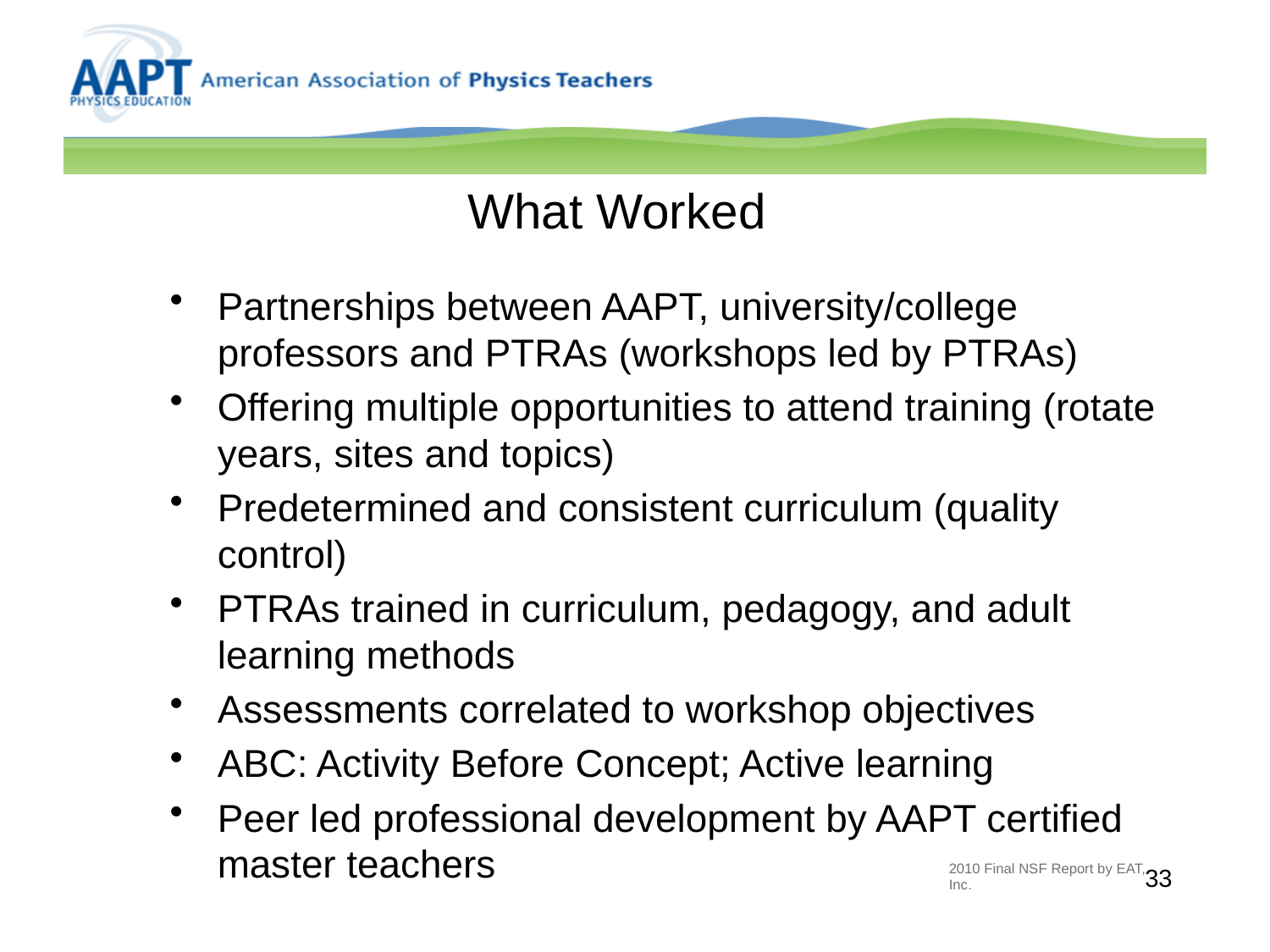

# What Worked
Partnerships between AAPT, university/college professors and PTRAs (workshops led by PTRAs)
Offering multiple opportunities to attend training (rotate years, sites and topics)
Predetermined and consistent curriculum (quality control)
PTRAs trained in curriculum, pedagogy, and adult learning methods
Assessments correlated to workshop objectives
ABC: Activity Before Concept; Active learning
Peer led professional development by AAPT certified master teachers
2010 Final NSF Report by EAT, Inc.
33